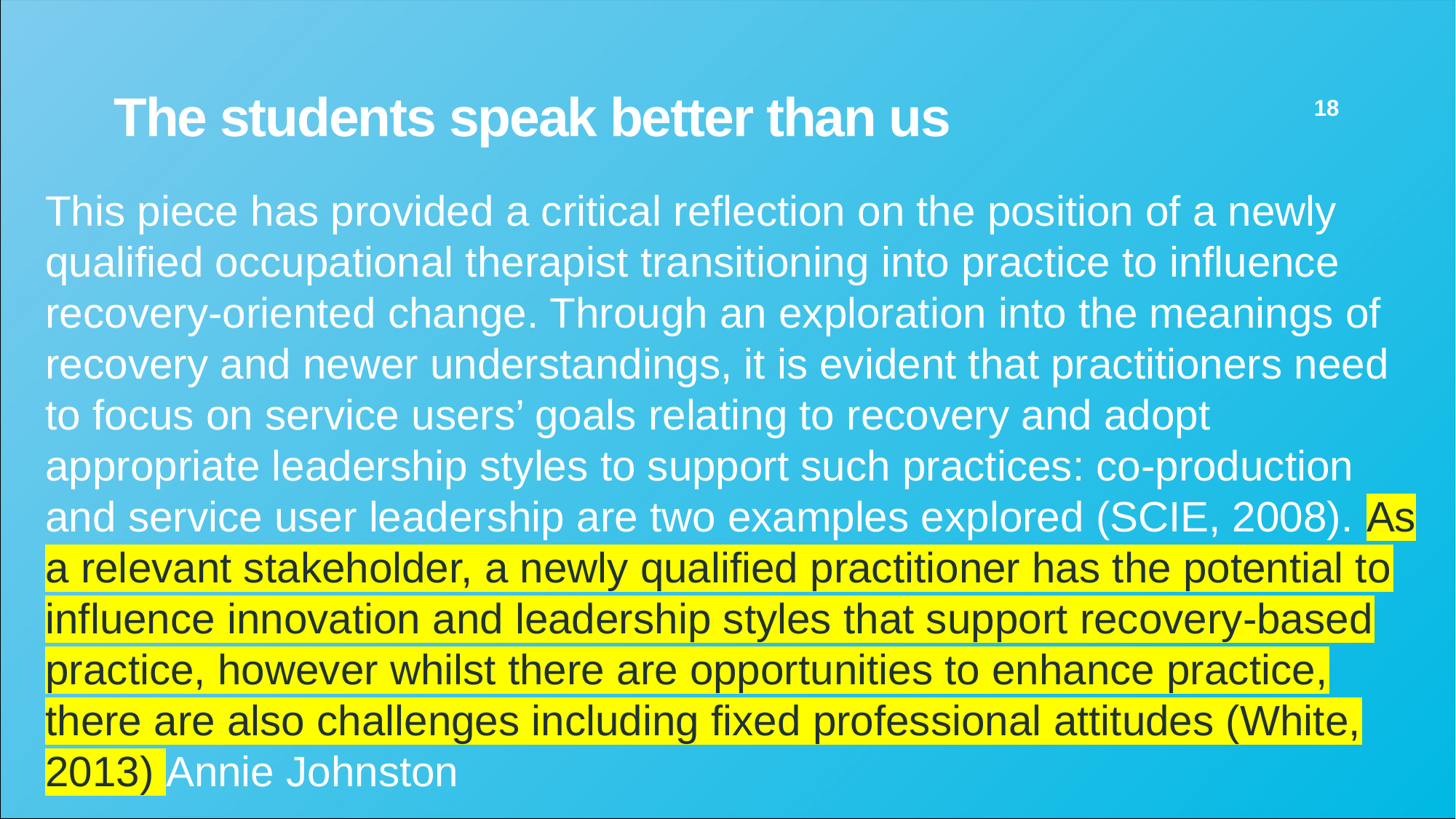

# The students speak better than us
18
This piece has provided a critical reflection on the position of a newly qualified occupational therapist transitioning into practice to influence recovery-oriented change. Through an exploration into the meanings of recovery and newer understandings, it is evident that practitioners need to focus on service users’ goals relating to recovery and adopt appropriate leadership styles to support such practices: co-production and service user leadership are two examples explored (SCIE, 2008). As a relevant stakeholder, a newly qualified practitioner has the potential to influence innovation and leadership styles that support recovery-based practice, however whilst there are opportunities to enhance practice, there are also challenges including fixed professional attitudes (White, 2013) Annie Johnston